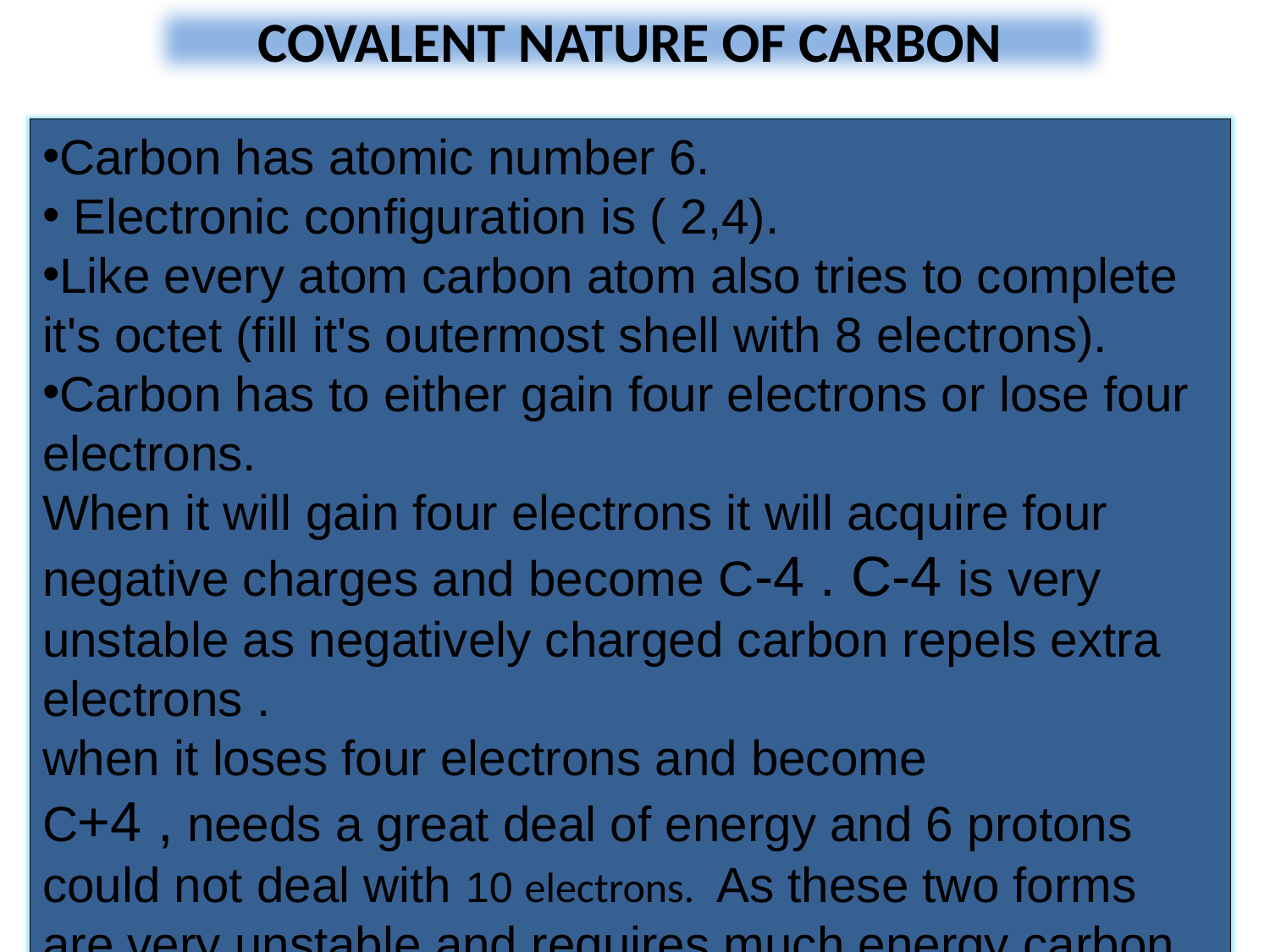

COVALENT NATURE OF CARBON
Carbon has atomic number 6.
 Electronic configuration is ( 2,4).
Like every atom carbon atom also tries to complete it's octet (fill it's outermost shell with 8 electrons).
Carbon has to either gain four electrons or lose four electrons.
When it will gain four electrons it will acquire four negative charges and become C-4 . C-4 is very unstable as negatively charged carbon repels extra electrons .
when it loses four electrons and become C+4 , needs a great deal of energy and 6 protons could not deal with 10 electrons.  As these two forms are very unstable and requires much energy carbon completes it's octet by sharing electrons with other atoms (forming covalent bonds). As a result carbon has unique capacity of forming chains and branches.